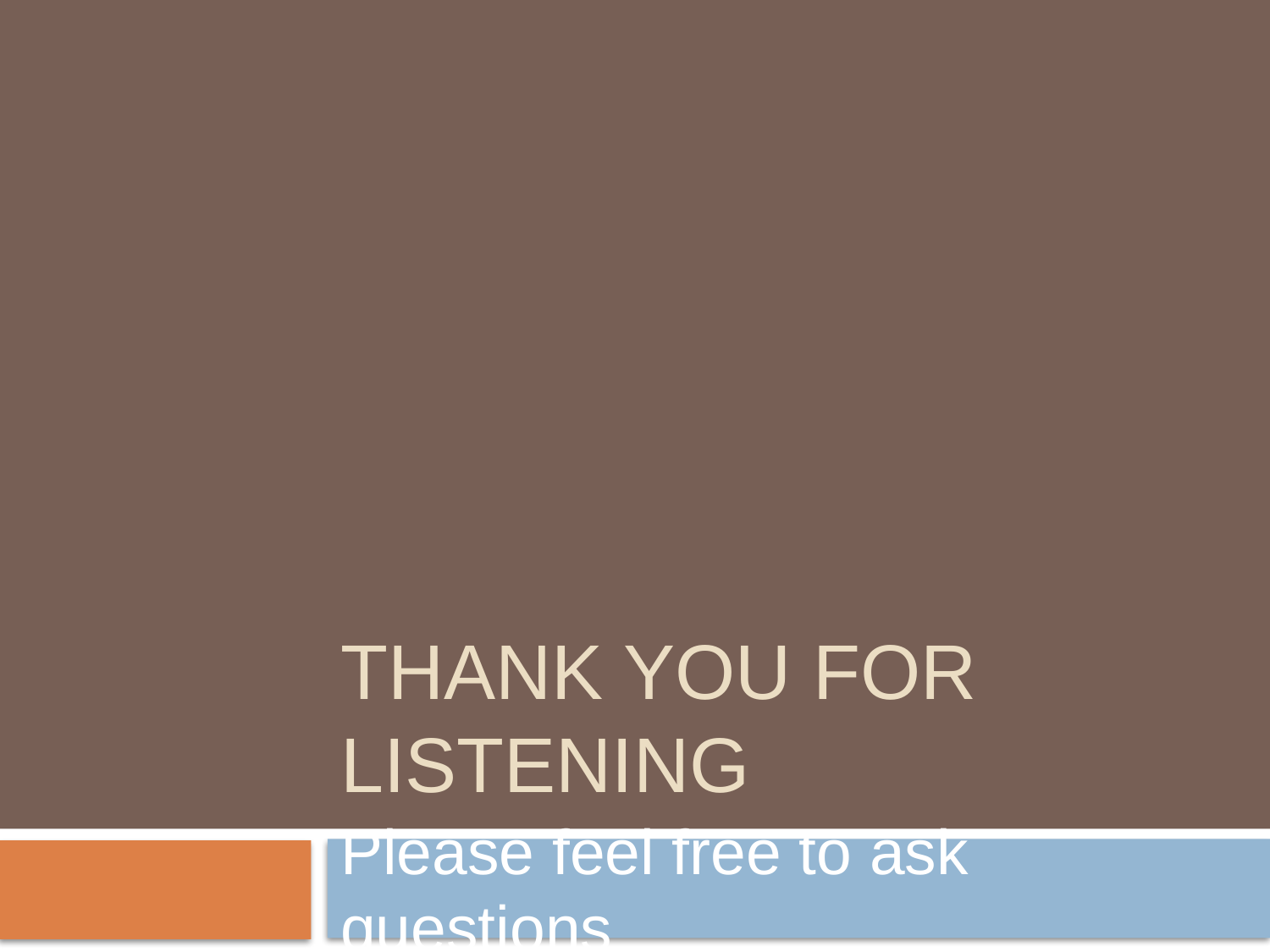

# Thank you for listening
Please feel free to ask questions